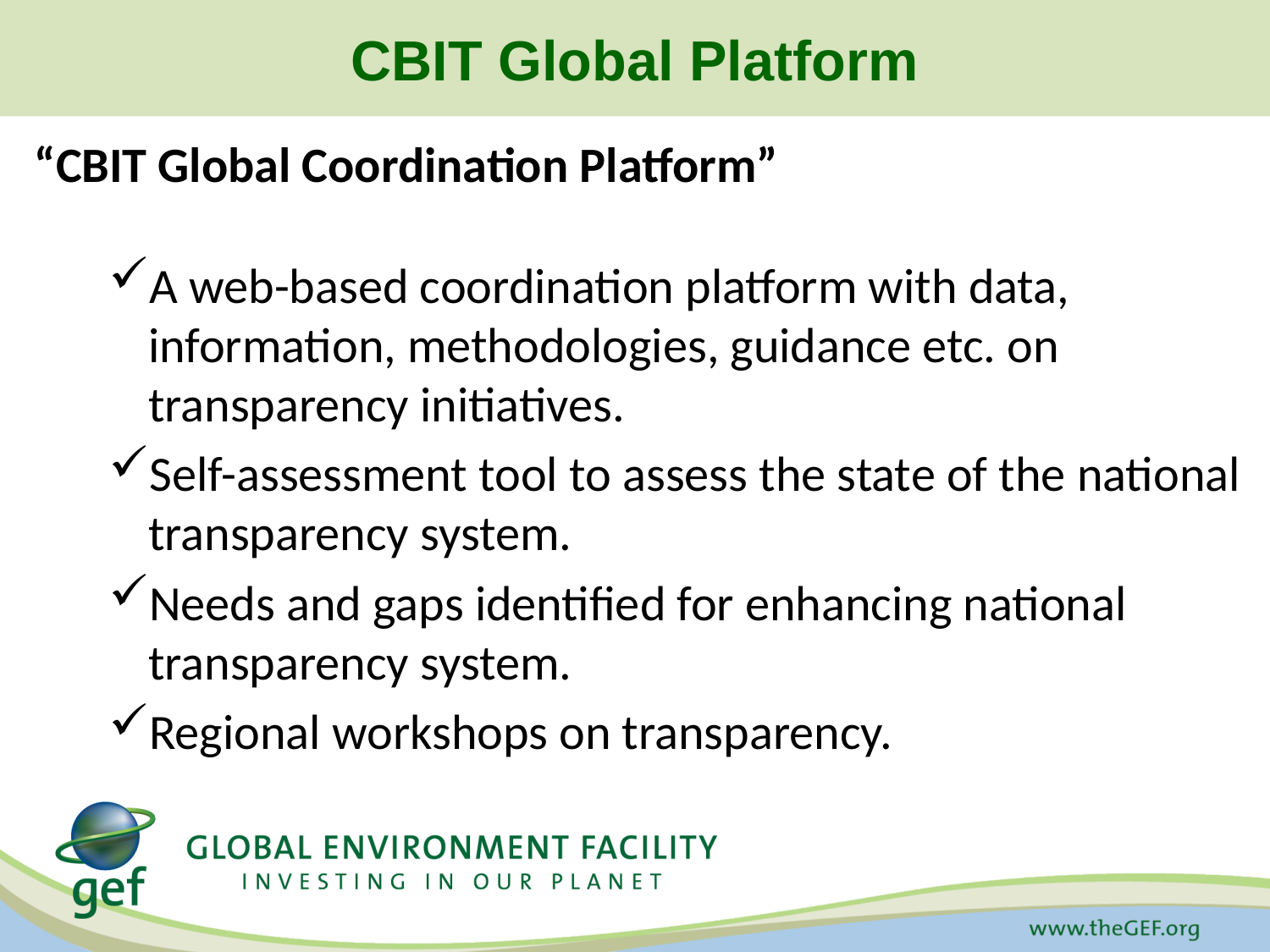

CBIT Global Platform
 “CBIT Global Coordination Platform”

A web-based coordination platform with data, information, methodologies, guidance etc. on transparency initiatives.
Self-assessment tool to assess the state of the national transparency system.
Needs and gaps identified for enhancing national transparency system.
Regional workshops on transparency.